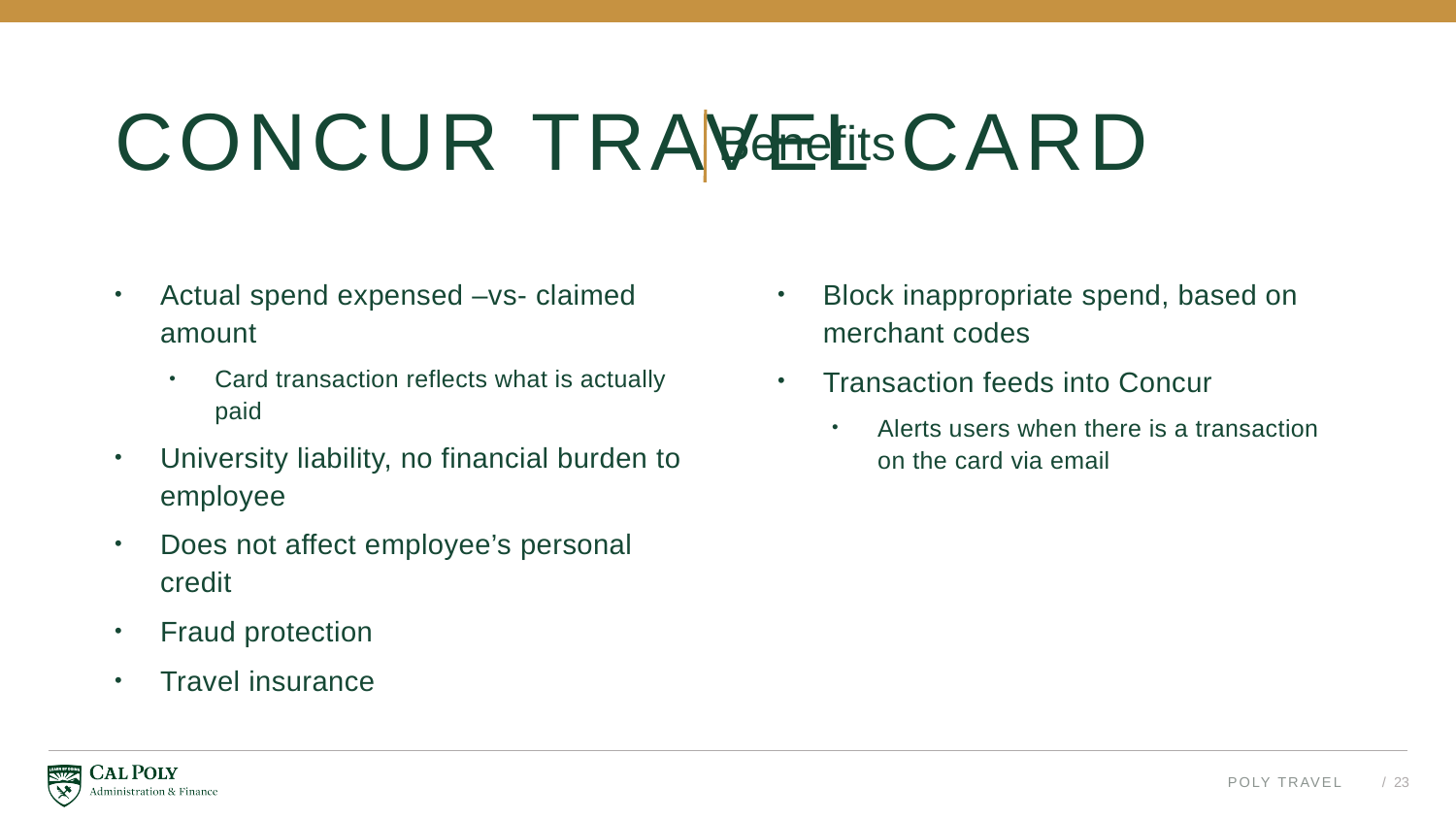

# CONCUR TRAVEL CARD
Benefits
Block inappropriate spend, based on merchant codes
Transaction feeds into Concur
Alerts users when there is a transaction on the card via email
Actual spend expensed –vs- claimed amount
Card transaction reflects what is actually paid
University liability, no financial burden to employee
Does not affect employee’s personal credit
Fraud protection
Travel insurance

POLY TRAVEL
/  23